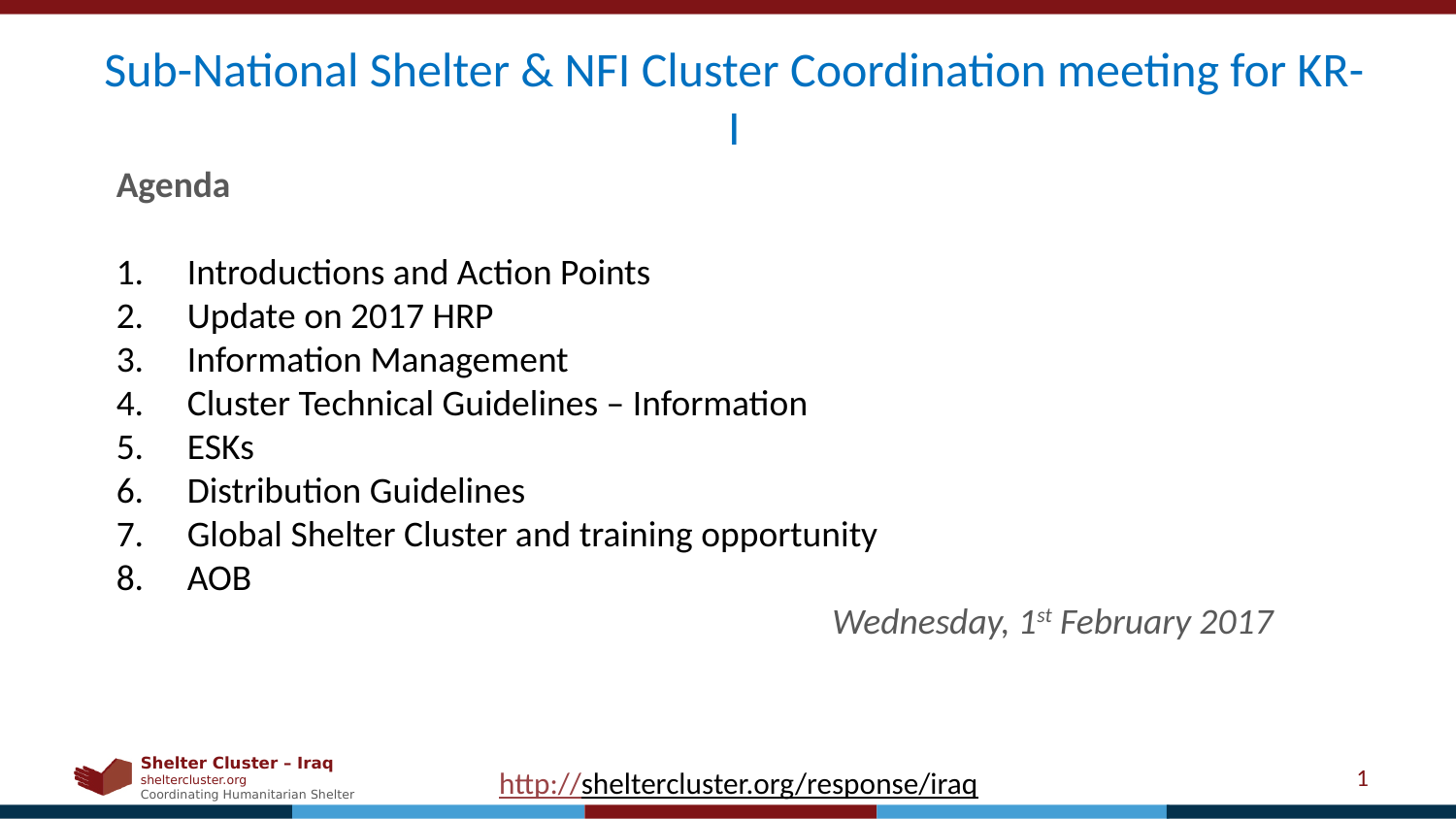

Sub-National Shelter & NFI Cluster Coordination meeting for KR-I

Agenda

Introductions and Action Points
Update on 2017 HRP
Information Management
Cluster Technical Guidelines – Information
ESKs
Distribution Guidelines
Global Shelter Cluster and training opportunity
AOB
Wednesday, 1st February 2017
1
http://sheltercluster.org/response/iraq